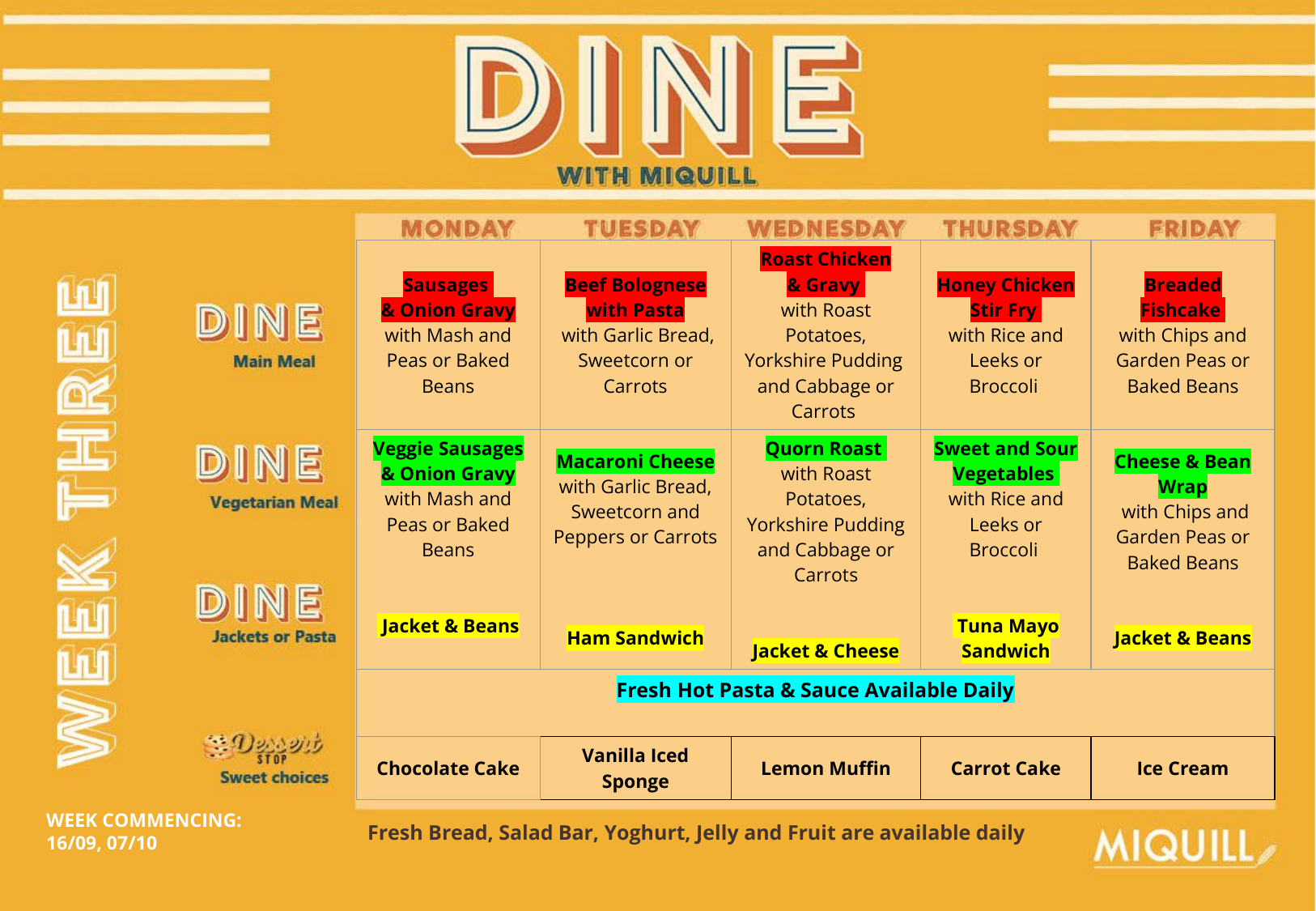

| Sausages & Onion Gravy with Mash and Peas or Baked Beans | Beef Bolognese with Pasta with Garlic Bread, Sweetcorn or Carrots | Roast Chicken & Gravy with Roast Potatoes, Yorkshire Pudding and Cabbage or Carrots | Honey Chicken Stir Fry with Rice and Leeks or Broccoli | Breaded Fishcake with Chips and Garden Peas or Baked Beans |
| --- | --- | --- | --- | --- |
| Veggie Sausages & Onion Gravy with Mash and Peas or Baked Beans Jacket & Beans | Macaroni Cheese with Garlic Bread, Sweetcorn and Peppers or Carrots Ham Sandwich | Quorn Roast with Roast Potatoes, Yorkshire Pudding and Cabbage or Carrots Jacket & Cheese | Sweet and Sour Vegetables with Rice and Leeks or Broccoli Tuna Mayo Sandwich | Cheese & Bean Wrap with Chips and Garden Peas or Baked Beans Jacket & Beans |
| Fresh Hot Pasta & Sauce Available Daily |  |  |  |  |
| Chocolate Cake | Vanilla Iced Sponge | Lemon Muffin | Carrot Cake | Ice Cream |
WEEK COMMENCING:
16/09, 07/10
Fresh Bread, Salad Bar, Yoghurt, Jelly and Fruit are available daily